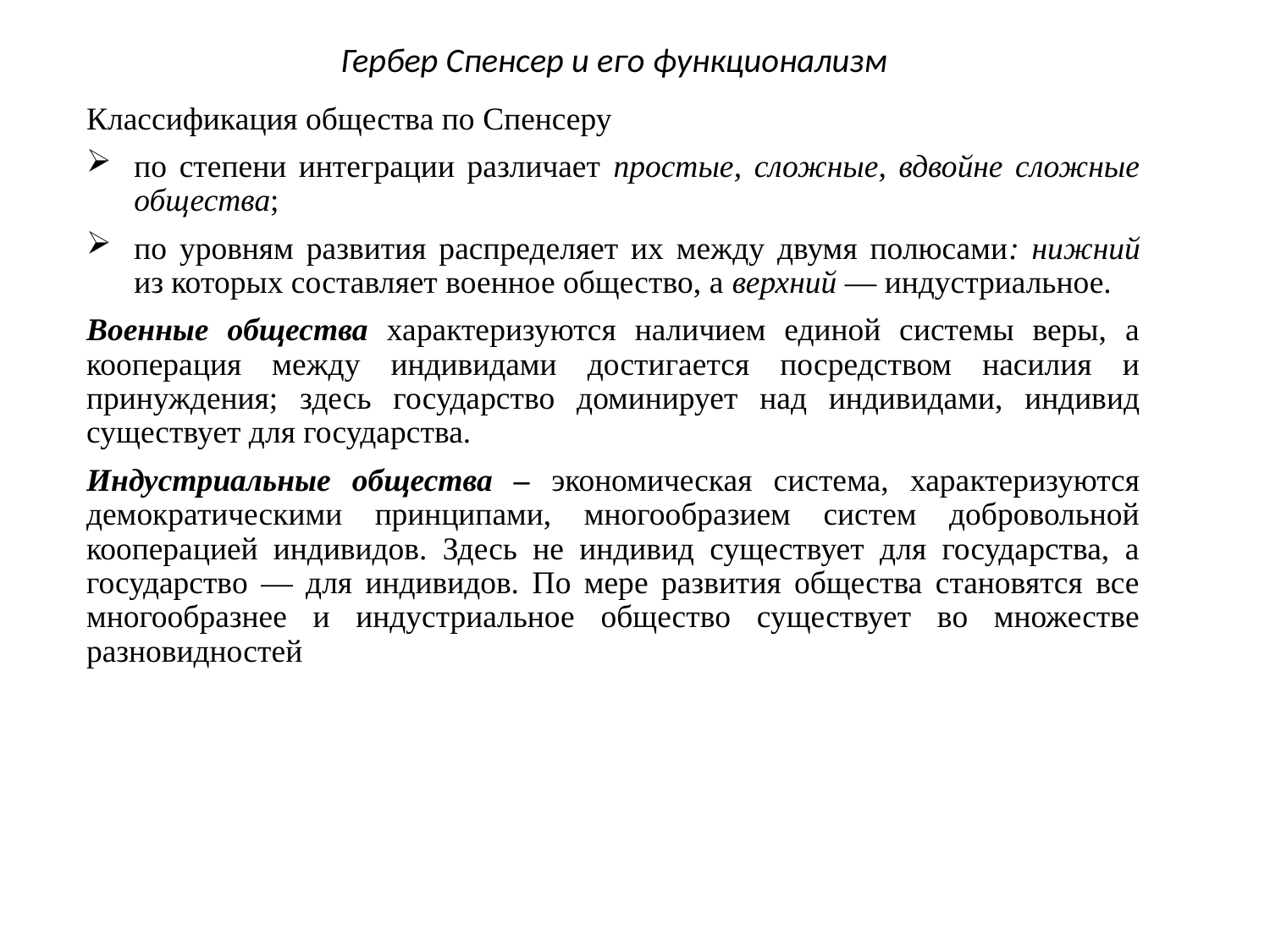

# Гербер Спенсер и его функционализм
Классификация общества по Спенсеру
по степени интеграции различает простые, сложные, вдвойне сложные общества;
по уровням развития распределяет их между двумя полюсами: нижний из которых составляет военное общество, а верхний — индустриальное.
Военные общества характеризуются наличием единой системы веры, а кооперация между индивидами достигается посредством насилия и принуждения; здесь государство доминирует над индивидами, индивид существует для государства.
Индустриальные общества – экономическая система, характеризуются демократическими принципами, многообразием систем добровольной кооперацией индивидов. Здесь не индивид существует для государства, а государство — для индивидов. По мере развития общества становятся все многообразнее и индустриальное общество существует во множестве разновидностей